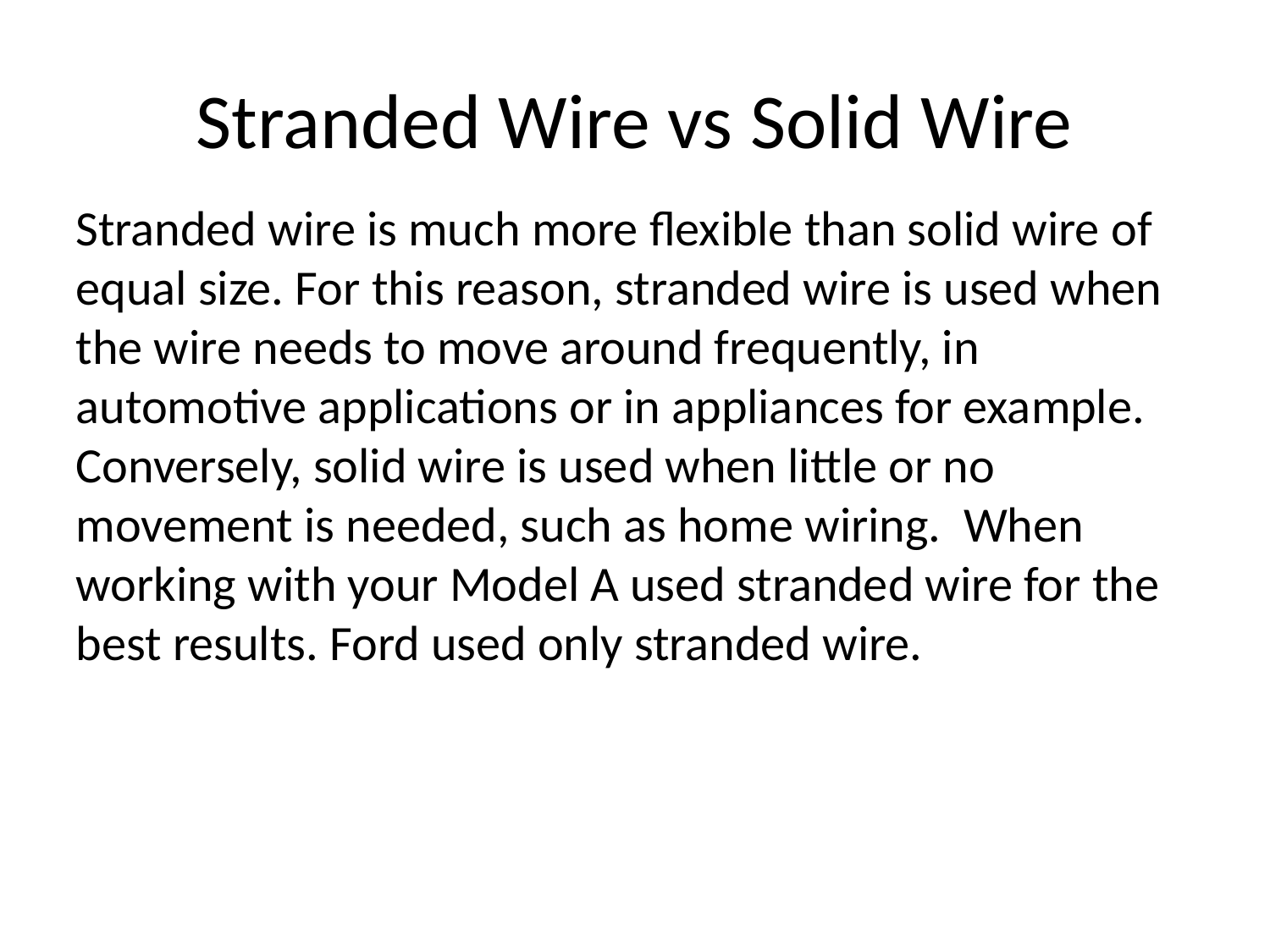

# Stranded Wire vs Solid Wire
Stranded wire is much more flexible than solid wire of equal size. For this reason, stranded wire is used when the wire needs to move around frequently, in automotive applications or in appliances for example. Conversely, solid wire is used when little or no movement is needed, such as home wiring.  When working with your Model A used stranded wire for the best results. Ford used only stranded wire.